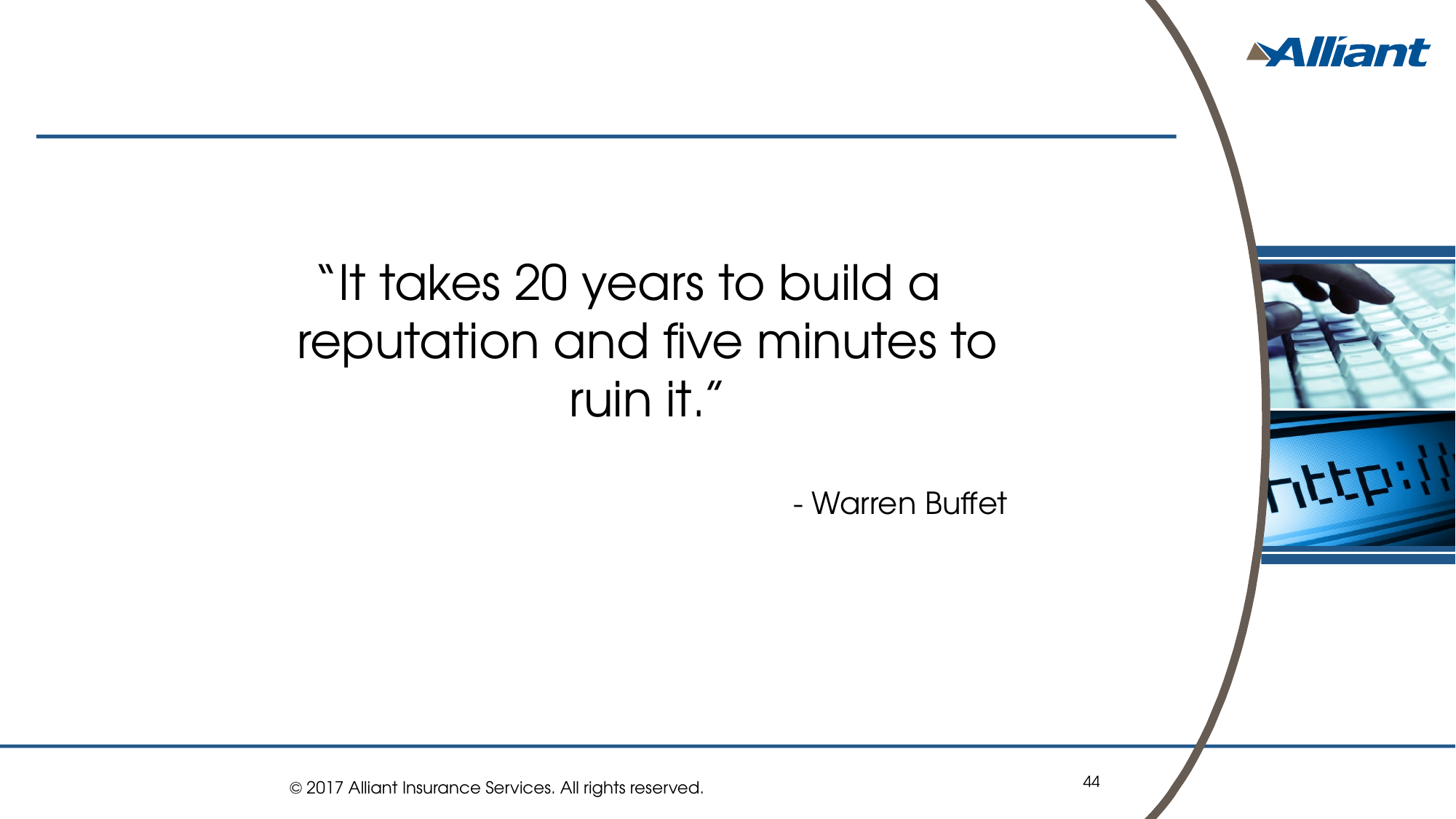

“It takes 20 years to build a reputation and five minutes to ruin it.”

 - Warren Buffet
44